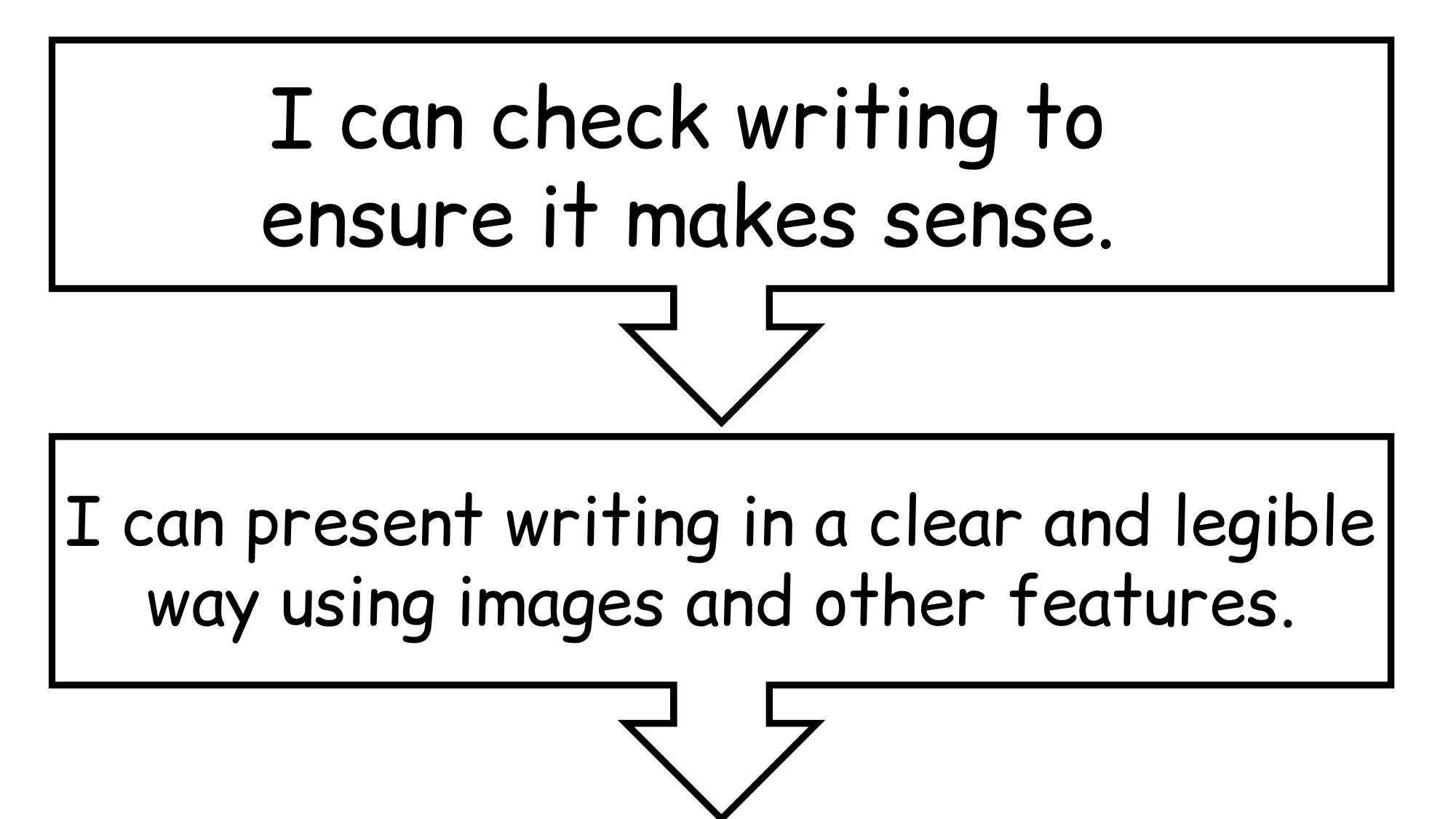

I can check writing to ensure it makes sense.

I can present writing in a clear and legible way using images and other features.